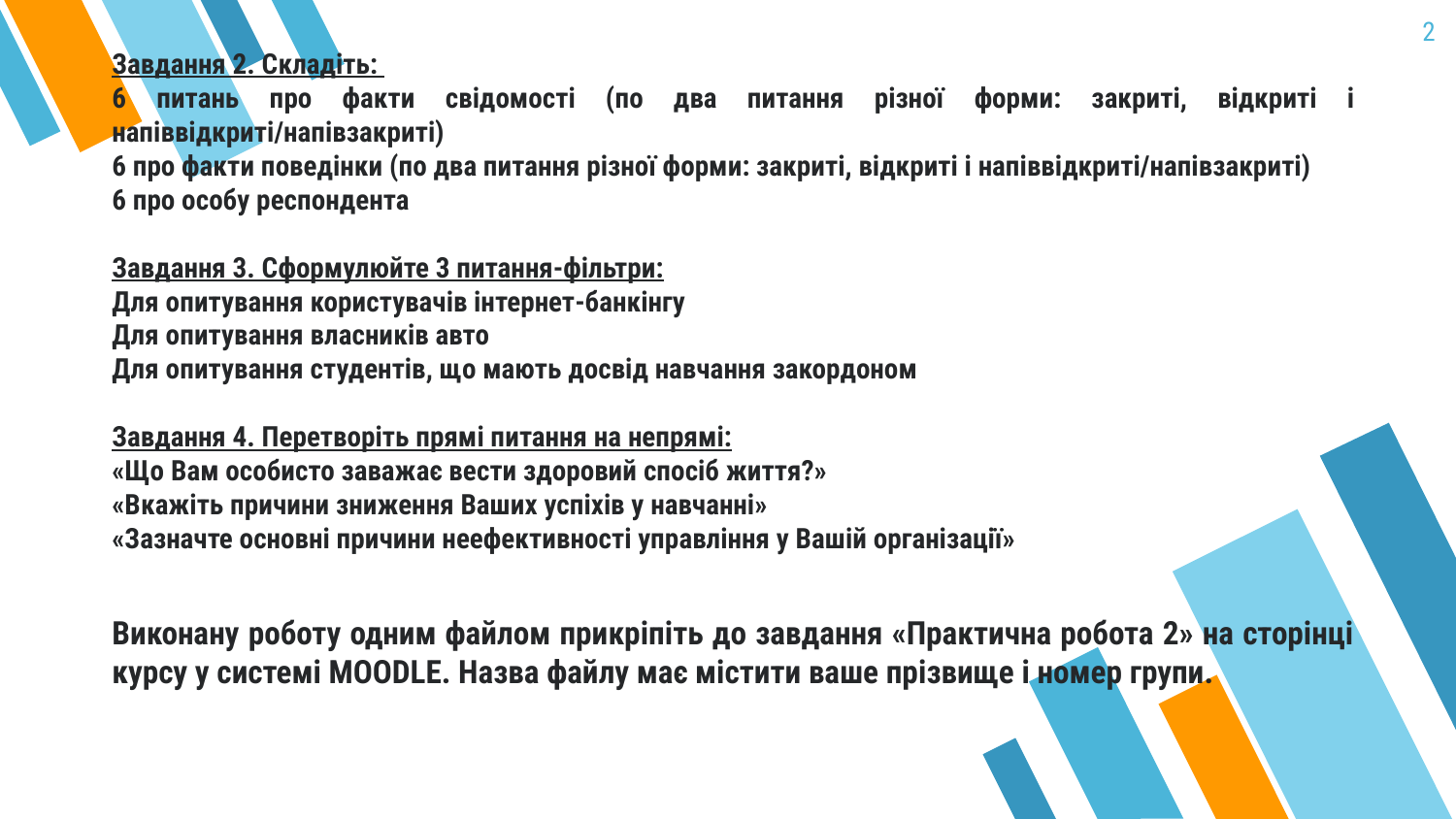

2
Завдання 2. Складіть:
6 питань про факти свідомості (по два питання різної форми: закриті, відкриті і напіввідкриті/напівзакриті)
6 про факти поведінки (по два питання різної форми: закриті, відкриті і напіввідкриті/напівзакриті)
6 про особу респондента

Завдання 3. Сформулюйте 3 питання-фільтри:
Для опитування користувачів інтернет-банкінгу
Для опитування власників авто
Для опитування студентів, що мають досвід навчання закордоном

Завдання 4. Перетворіть прямі питання на непрямі:
«Що Вам особисто заважає вести здоровий спосіб життя?»
«Вкажіть причини зниження Ваших успіхів у навчанні»
«Зазначте основні причини неефективності управління у Вашій організації»

Виконану роботу одним файлом прикріпіть до завдання «Практична робота 2» на сторінці курсу у системі MOODLE. Назва файлу має містити ваше прізвище і номер групи.